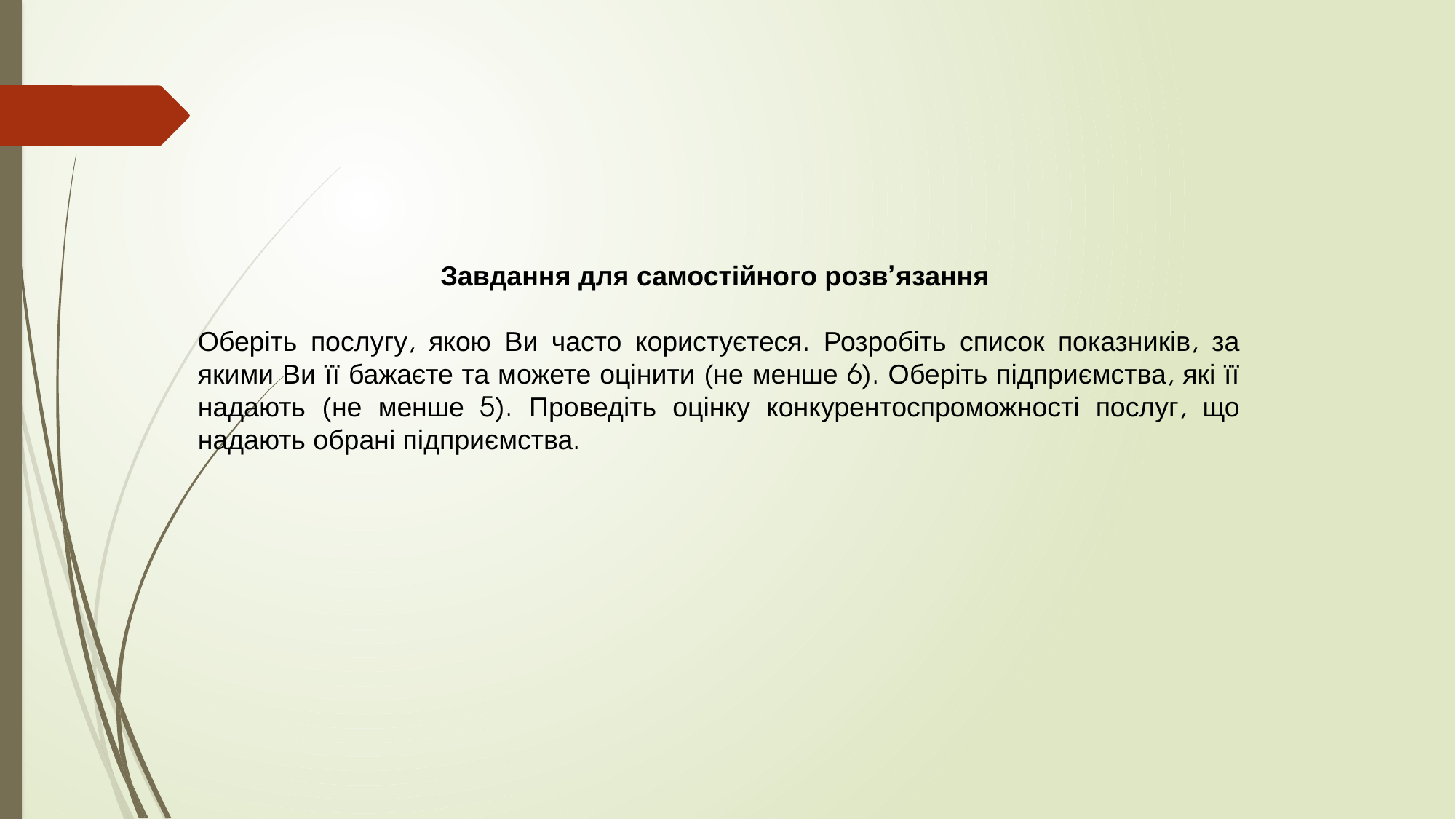

Завдання для самостійного розв’язання

Оберіть послугу, якою Ви часто користуєтеся. Розробіть список показників, за якими Ви її бажаєте та можете оцінити (не менше 6). Оберіть підприємства, які її надають (не менше 5). Проведіть оцінку конкурентоспроможності послуг, що надають обрані підприємства.